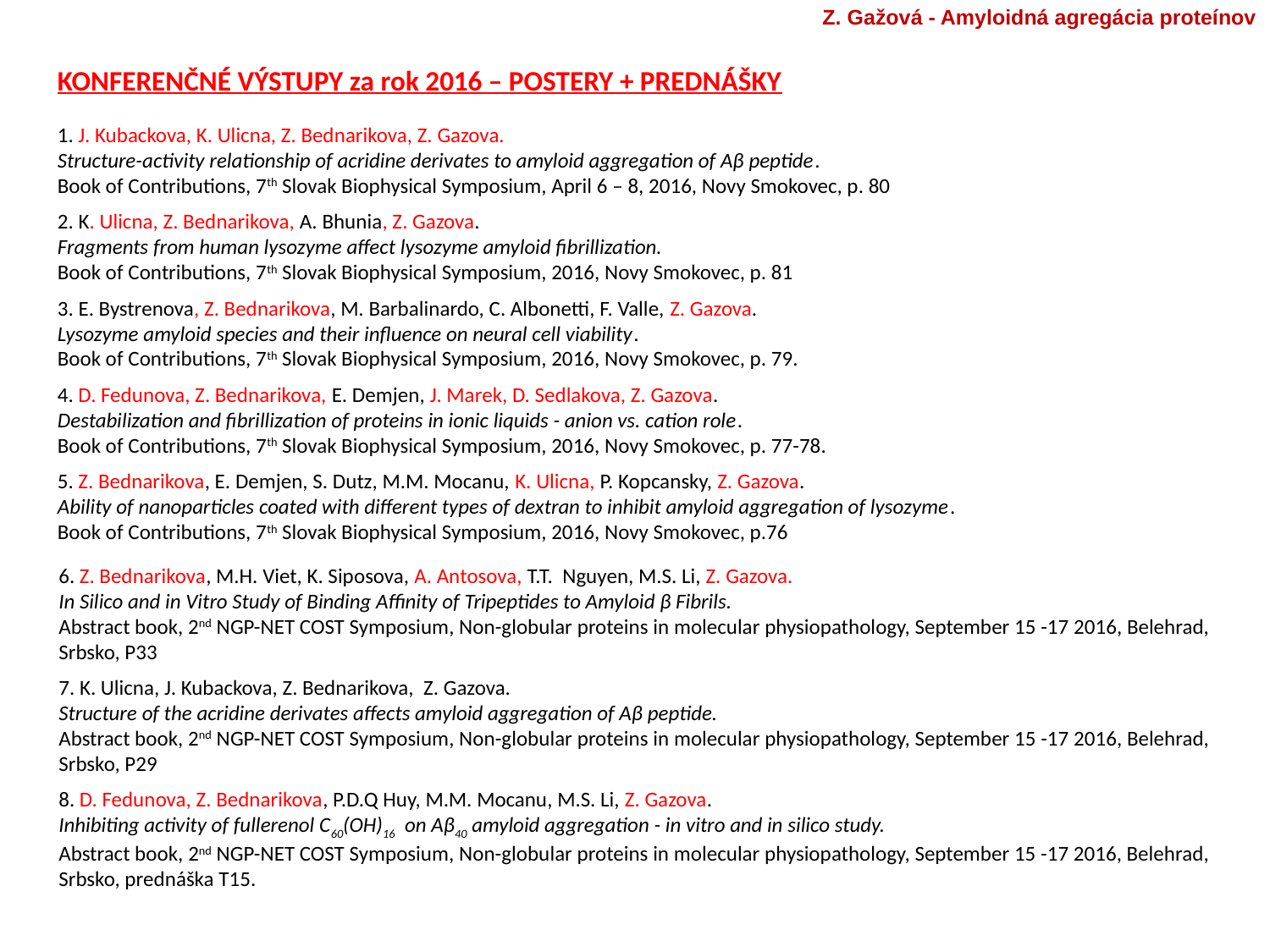

Z. Gažová - Amyloidná agregácia proteínov
KONFERENČNÉ VÝSTUPY za rok 2016 – POSTERY + PREDNÁŠKY

1. J. Kubackova, K. Ulicna, Z. Bednarikova, Z. Gazova.
Structure-activity relationship of acridine derivates to amyloid aggregation of Aβ peptide.
Book of Contributions, 7th Slovak Biophysical Symposium, April 6 – 8, 2016, Novy Smokovec, p. 80

2. K. Ulicna, Z. Bednarikova, A. Bhunia, Z. Gazova.
Fragments from human lysozyme affect lysozyme amyloid fibrillization.
Book of Contributions, 7th Slovak Biophysical Symposium, 2016, Novy Smokovec, p. 81

3. E. Bystrenova, Z. Bednarikova, M. Barbalinardo, C. Albonetti, F. Valle, Z. Gazova.
Lysozyme amyloid species and their influence on neural cell viability.
Book of Contributions, 7th Slovak Biophysical Symposium, 2016, Novy Smokovec, p. 79.

4. D. Fedunova, Z. Bednarikova, E. Demjen, J. Marek, D. Sedlakova, Z. Gazova.
Destabilization and fibrillization of proteins in ionic liquids - anion vs. cation role.
Book of Contributions, 7th Slovak Biophysical Symposium, 2016, Novy Smokovec, p. 77-78.

5. Z. Bednarikova, E. Demjen, S. Dutz, M.M. Mocanu, K. Ulicna, P. Kopcansky, Z. Gazova.
Ability of nanoparticles coated with different types of dextran to inhibit amyloid aggregation of lysozyme.
Book of Contributions, 7th Slovak Biophysical Symposium, 2016, Novy Smokovec, p.76

6. Z. Bednarikova, M.H. Viet, K. Siposova, A. Antosova, T.T.  Nguyen, M.S. Li, Z. Gazova.
In Silico and in Vitro Study of Binding Affinity of Tripeptides to Amyloid β Fibrils.
Abstract book, 2nd NGP-NET COST Symposium, Non-globular proteins in molecular physiopathology, September 15 -17 2016, Belehrad, Srbsko, P33

7. K. Ulicna, J. Kubackova, Z. Bednarikova,  Z. Gazova.
Structure of the acridine derivates affects amyloid aggregation of Aβ peptide.
Abstract book, 2nd NGP-NET COST Symposium, Non-globular proteins in molecular physiopathology, September 15 -17 2016, Belehrad, Srbsko, P29

8. D. Fedunova, Z. Bednarikova, P.D.Q Huy, M.M. Mocanu, M.S. Li, Z. Gazova.
Inhibiting activity of fullerenol C60(OH)16  on Aβ40 amyloid aggregation - in vitro and in silico study.
Abstract book, 2nd NGP-NET COST Symposium, Non-globular proteins in molecular physiopathology, September 15 -17 2016, Belehrad, Srbsko, prednáška T15.